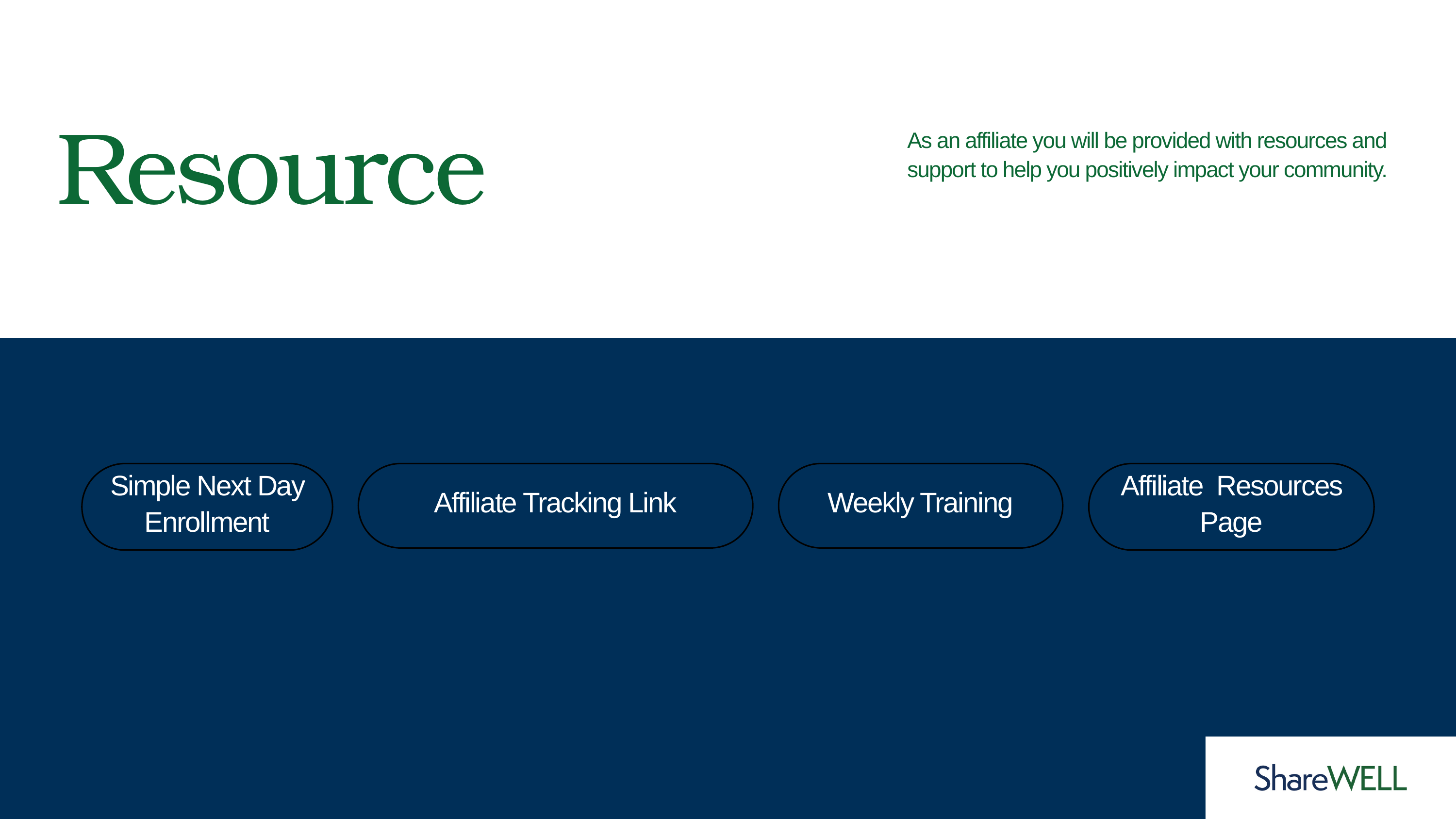

Resource
As an affiliate you will be provided with resources and support to help you positively impact your community.

Simple Next Day Enrollment

Affiliate Tracking Link

Weekly Training

Affiliate  Resources Page